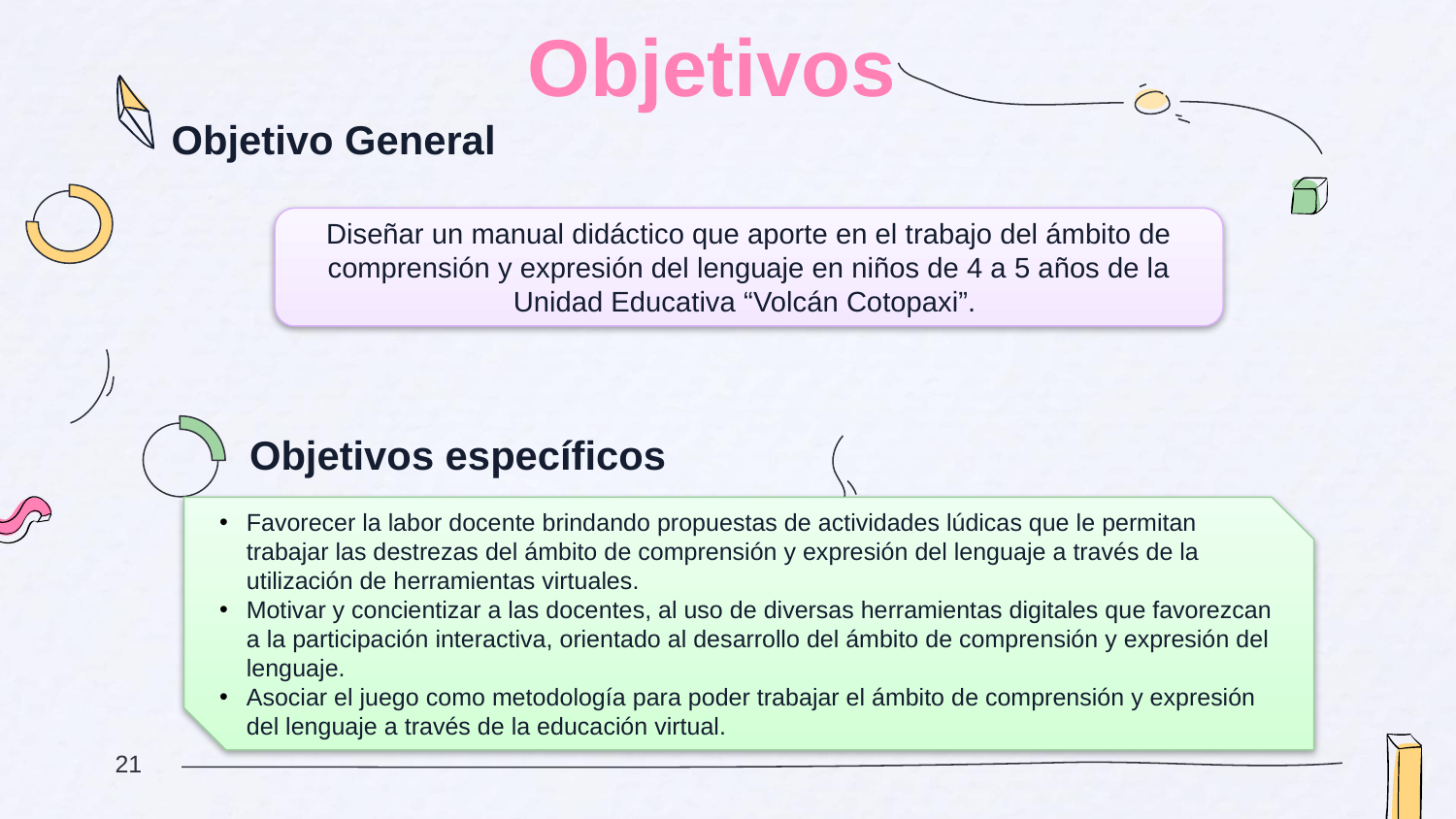

# Objetivos

Objetivo General

Diseñar un manual didáctico que aporte en el trabajo del ámbito de comprensión y expresión del lenguaje en niños de 4 a 5 años de la Unidad Educativa “Volcán Cotopaxi”.

Objetivos específicos

Favorecer la labor docente brindando propuestas de actividades lúdicas que le permitan trabajar las destrezas del ámbito de comprensión y expresión del lenguaje a través de la utilización de herramientas virtuales.
Motivar y concientizar a las docentes, al uso de diversas herramientas digitales que favorezcan a la participación interactiva, orientado al desarrollo del ámbito de comprensión y expresión del lenguaje.
Asociar el juego como metodología para poder trabajar el ámbito de comprensión y expresión del lenguaje a través de la educación virtual.
21